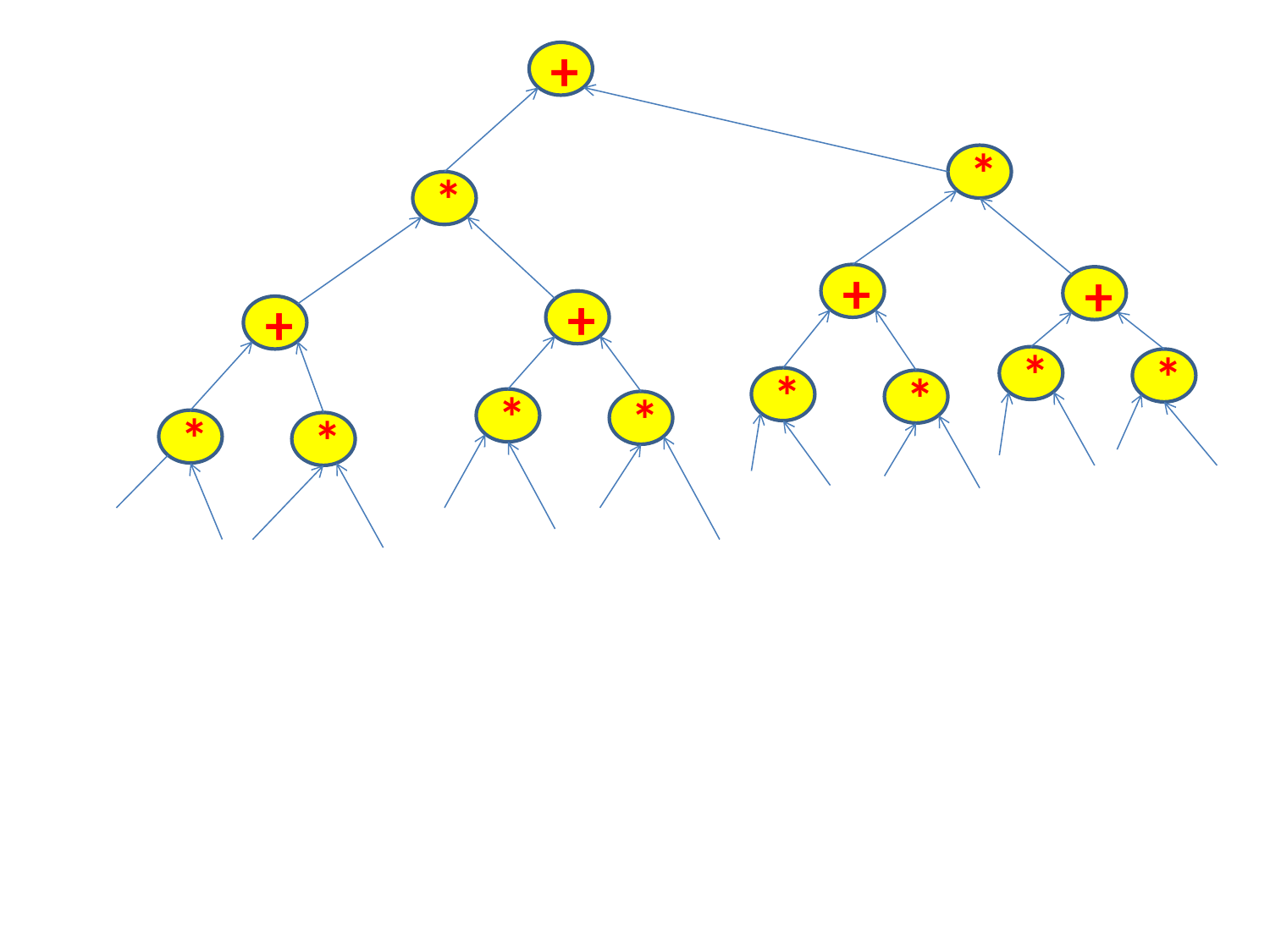

+
*
*
+
+
+
+
*
*
*
*
*
*
*
*